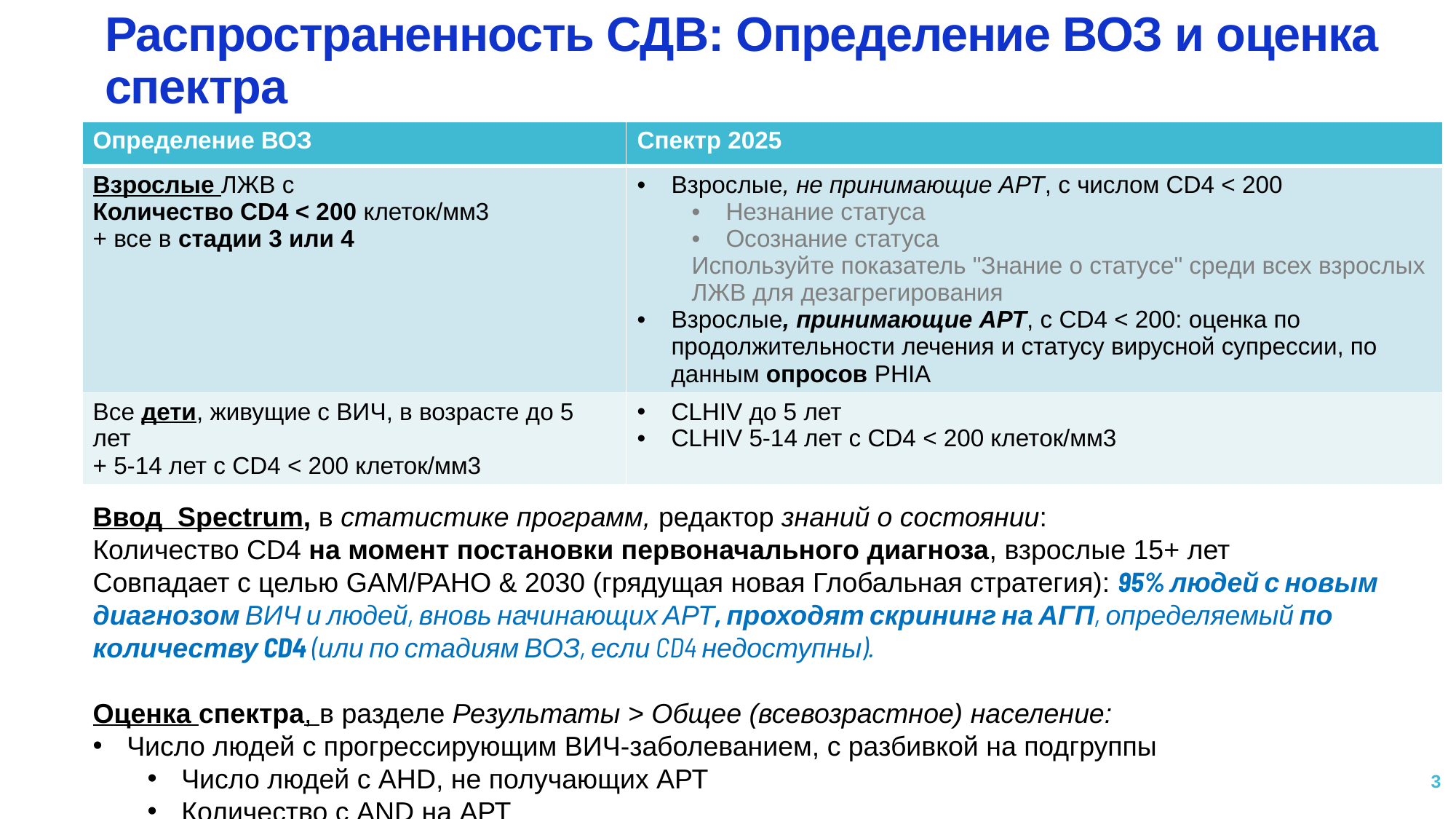

Распространенность СДВ: Определение ВОЗ и оценка спектра
| Определение ВОЗ | Спектр 2025 |
| --- | --- |
| Взрослые ЛЖВ с Количество CD4 < 200 клеток/мм3 + все в стадии 3 или 4 | Взрослые, не принимающие АРТ, с числом CD4 < 200 Незнание статуса Осознание статуса Используйте показатель "Знание о статусе" среди всех взрослых ЛЖВ для дезагрегирования Взрослые, принимающие АРТ, с CD4 < 200: оценка по продолжительности лечения и статусу вирусной супрессии, по данным опросов PHIA |
| Все дети, живущие с ВИЧ, в возрасте до 5 лет + 5-14 лет с CD4 < 200 клеток/мм3 | CLHIV до 5 лет CLHIV 5-14 лет с CD4 < 200 клеток/мм3 |
Ввод  Spectrum, в статистике программ, редактор знаний о состоянии:
Количество CD4 на момент постановки первоначального диагноза, взрослые 15+ лет
Совпадает с целью GAM/PAHO & 2030 (грядущая новая Глобальная стратегия): 95% людей с новым диагнозом ВИЧ и людей, вновь начинающих АРТ, проходят скрининг на АГП, определяемый по количеству CD4 (или по стадиям ВОЗ, если CD4 недоступны).

Оценка спектра, в разделе Результаты > Общее (всевозрастное) население:
Число людей с прогрессирующим ВИЧ-заболеванием, с разбивкой на подгруппы
Число людей с AHD, не получающих АРТ
Количество с AND на АРТ
3